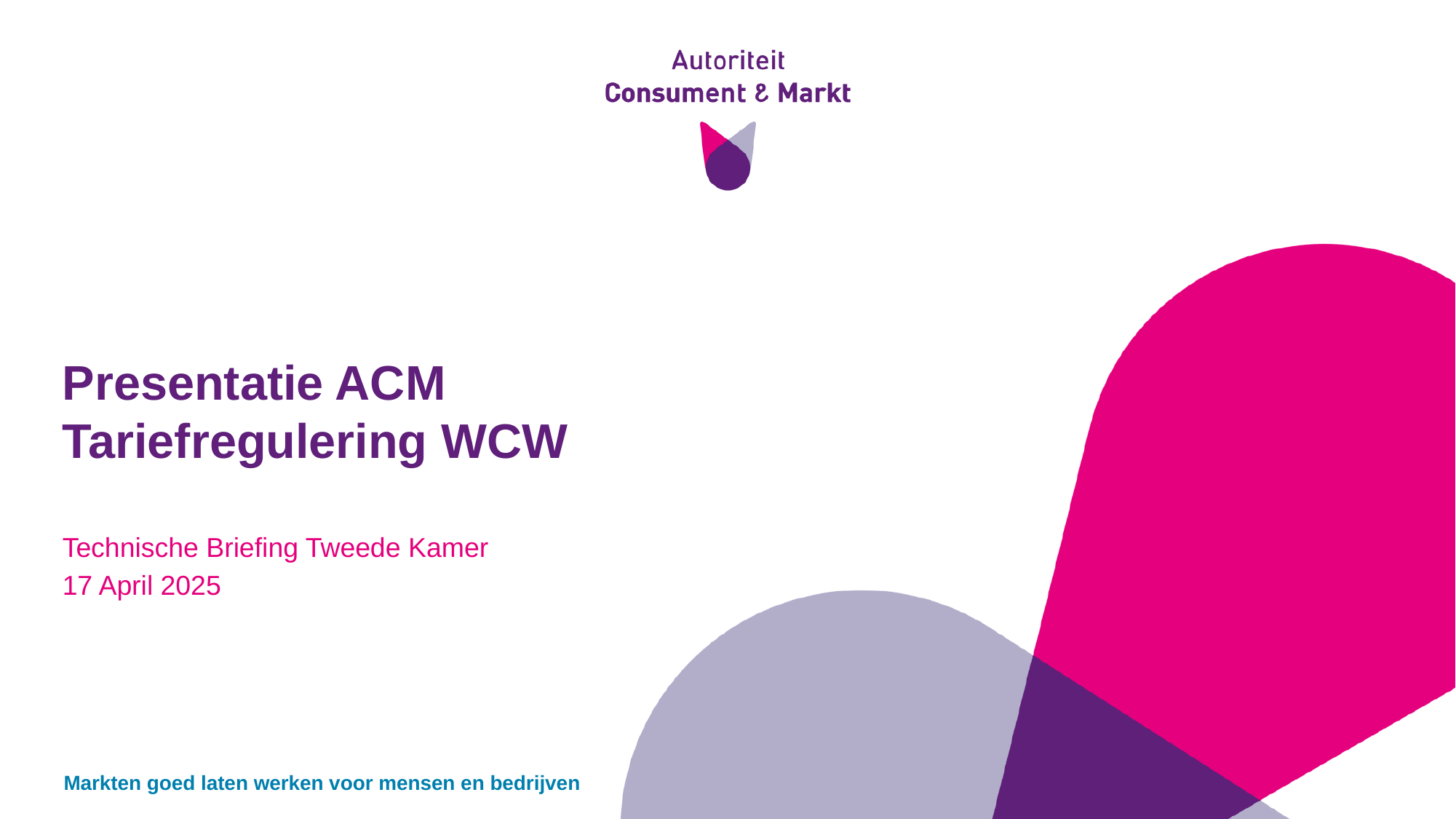

# Presentatie ACM Tariefregulering WCW
Technische Briefing Tweede Kamer
17 April 2025